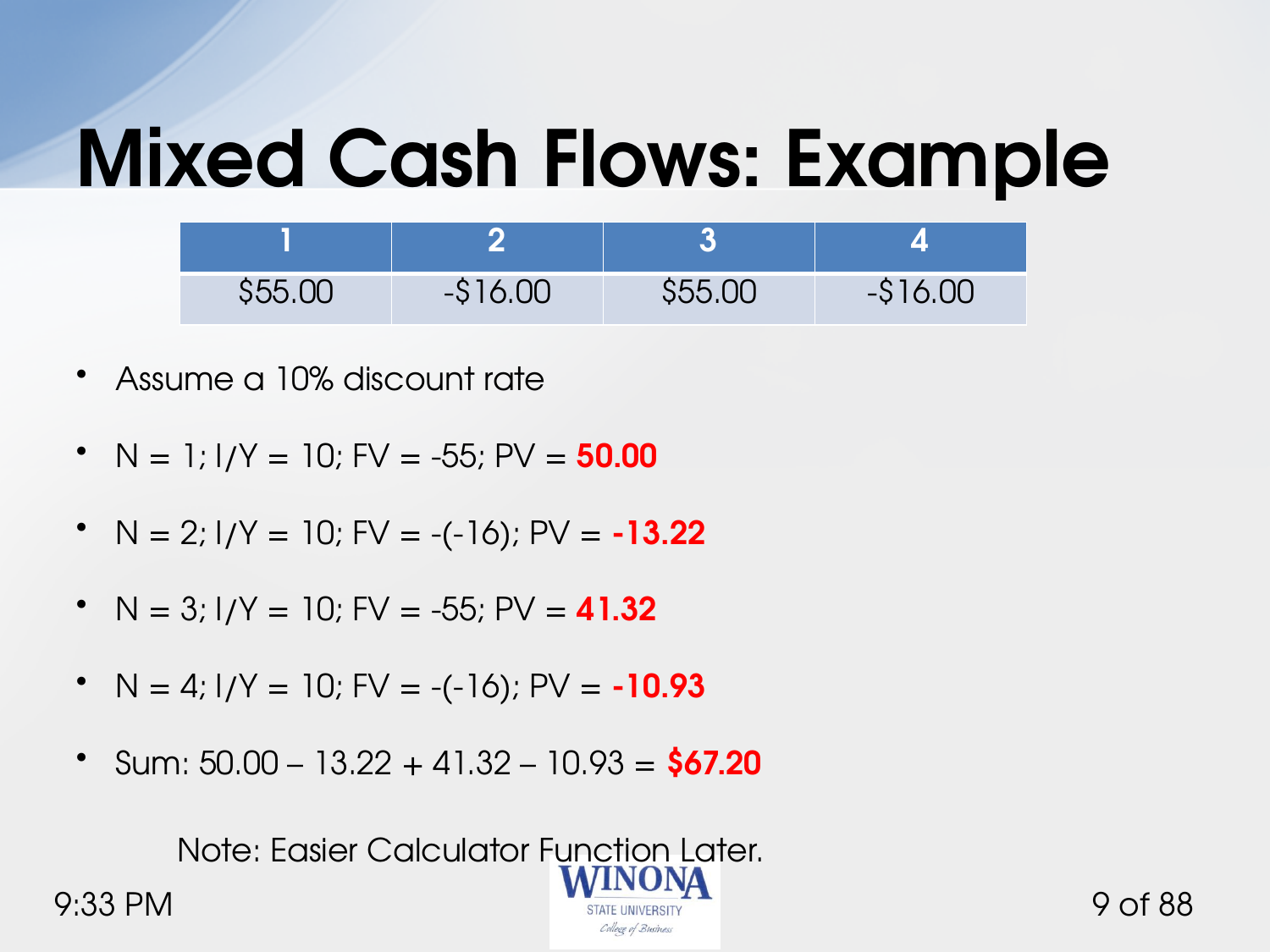

# Mixed Cash Flows: Example
| 1 | 2 | 3 | 4 |
| --- | --- | --- | --- |
| $55.00 | -$16.00 | $55.00 | -$16.00 |

Assume a 10% discount rate

N = 1; I/Y = 10; FV = -55; PV = 50.00

N = 2; I/Y = 10; FV = -(-16); PV = -13.22

N = 3; I/Y = 10; FV = -55; PV = 41.32

N = 4; I/Y = 10; FV = -(-16); PV = -10.93

Sum: 50.00 – 13.22 + 41.32 – 10.93 = $67.20

          Note: Easier Calculator Function Later.